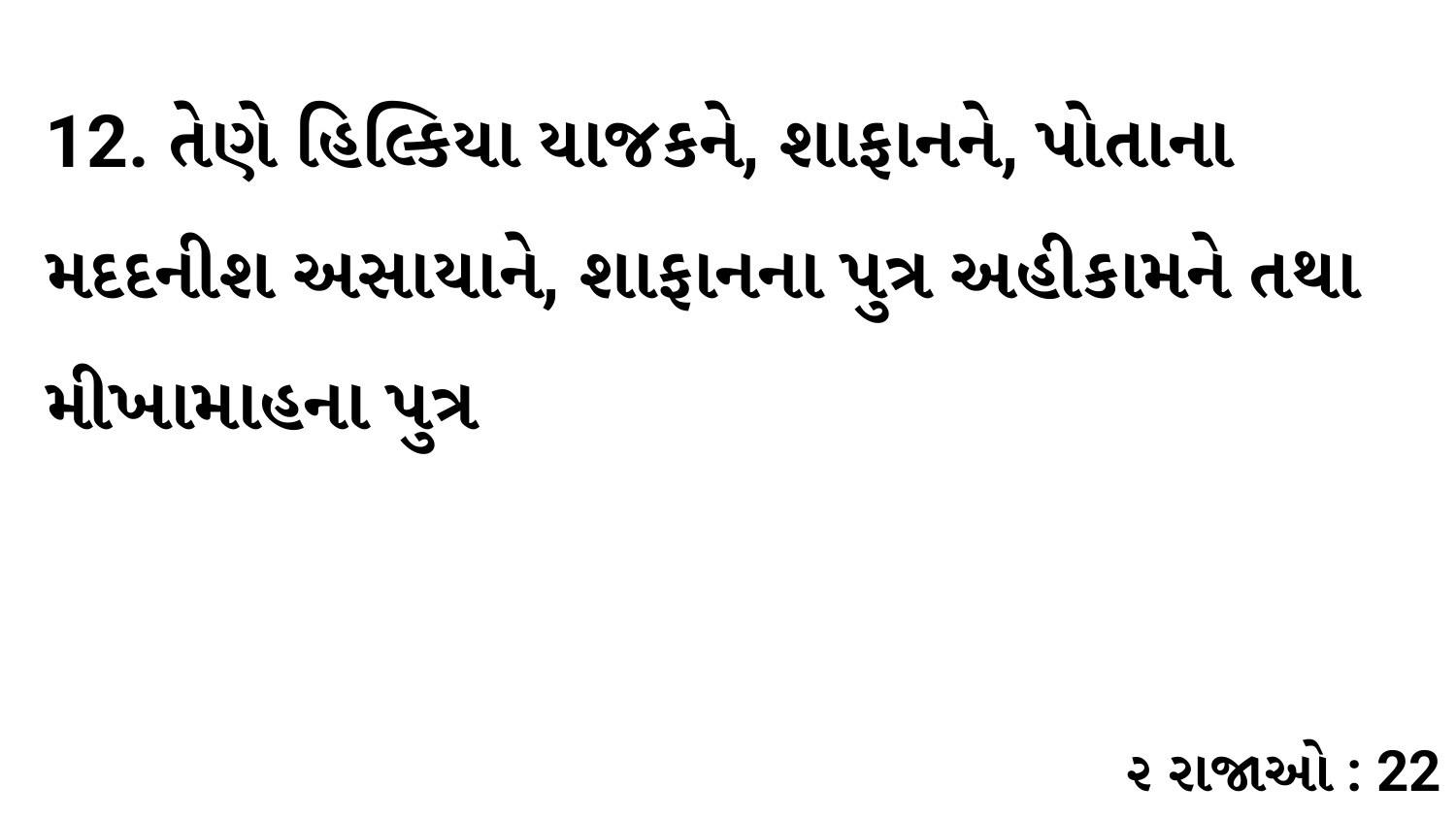

12. તેણે હિલ્કિયા યાજકને, શાફાનને, પોતાના મદદનીશ અસાયાને, શાફાનના પુત્ર અહીકામને તથા મીખામાહના પુત્ર
૨ રાજાઓ : 22